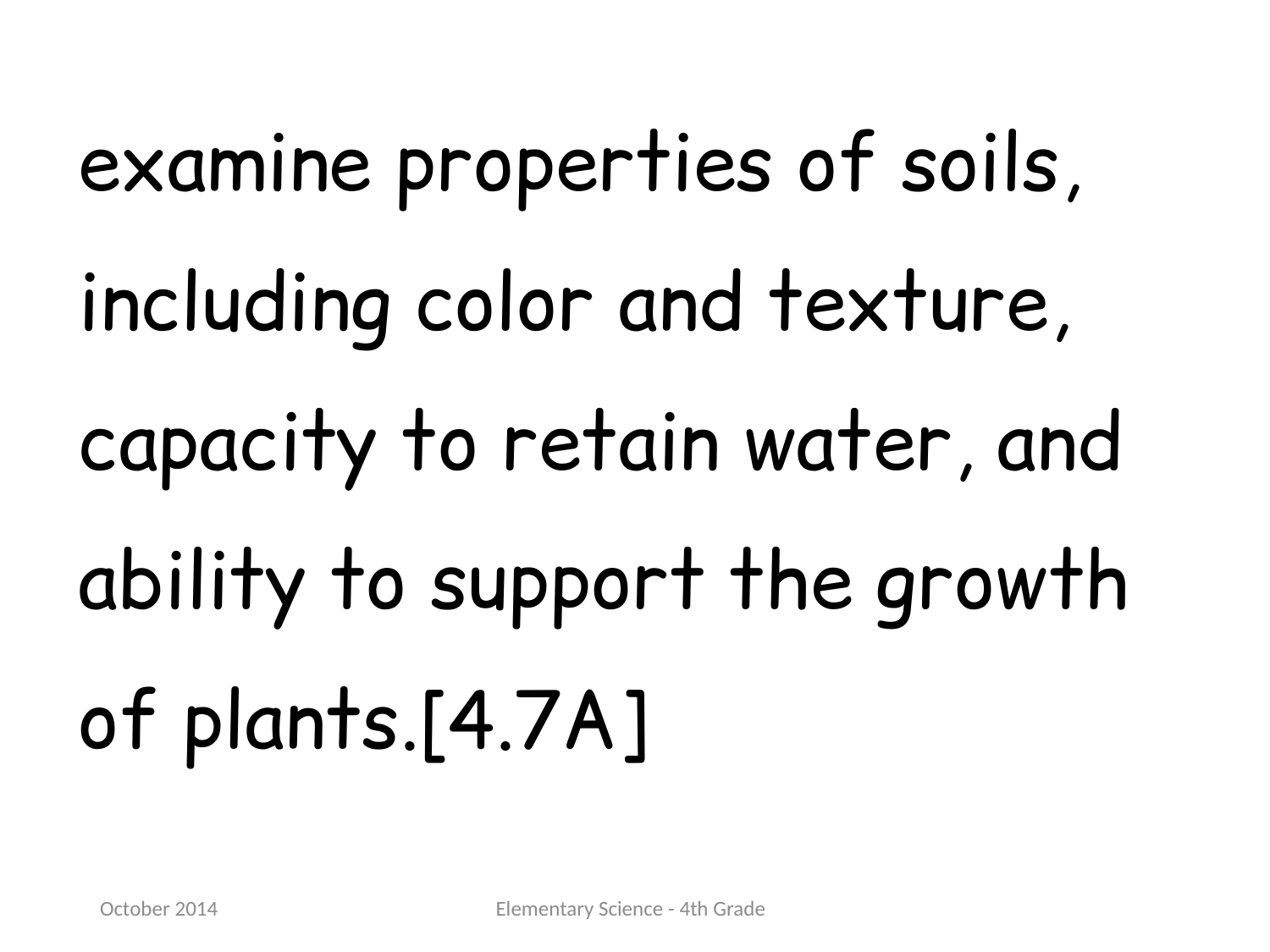

examine properties of soils, including color and texture, capacity to retain water, and ability to support the growth of plants.[4.7A]
October 2014
Elementary Science - 4th Grade